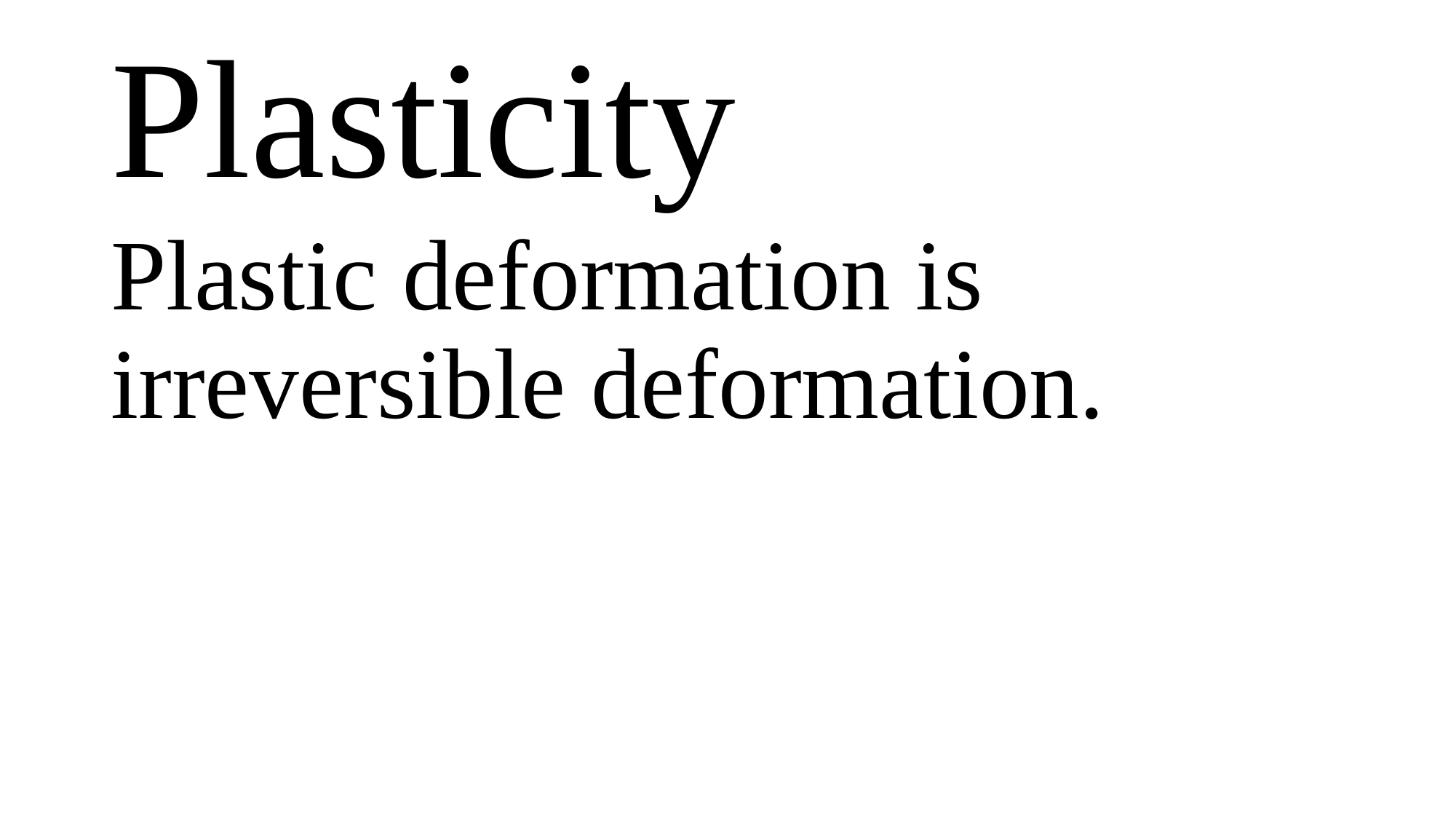

# Plasticity
Plastic deformation is irreversible deformation.